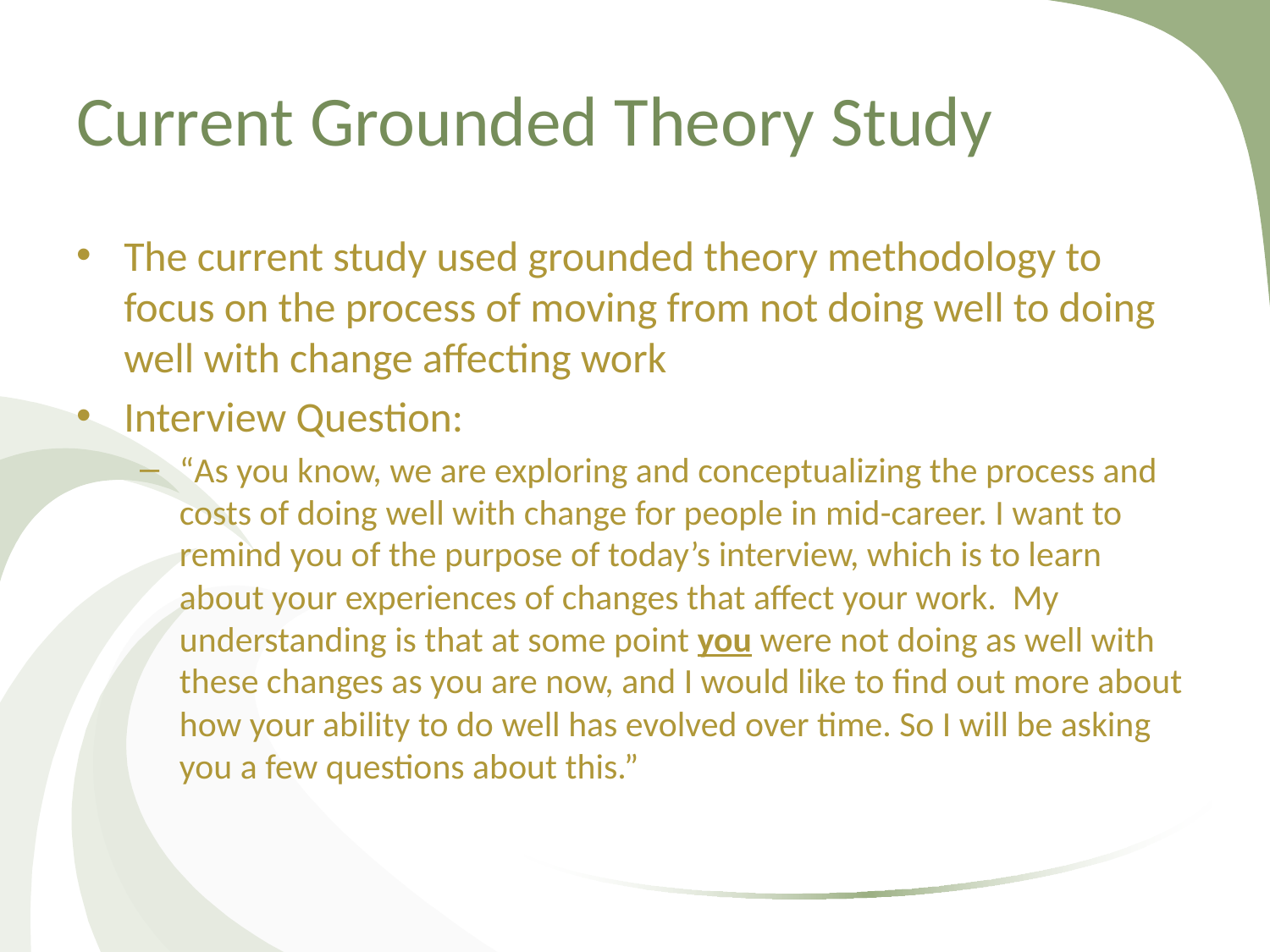

# Current Grounded Theory Study
The current study used grounded theory methodology to focus on the process of moving from not doing well to doing well with change affecting work
Interview Question:
“As you know, we are exploring and conceptualizing the process and costs of doing well with change for people in mid-career. I want to remind you of the purpose of today’s interview, which is to learn about your experiences of changes that affect your work.  My understanding is that at some point you were not doing as well with these changes as you are now, and I would like to find out more about how your ability to do well has evolved over time. So I will be asking you a few questions about this.”